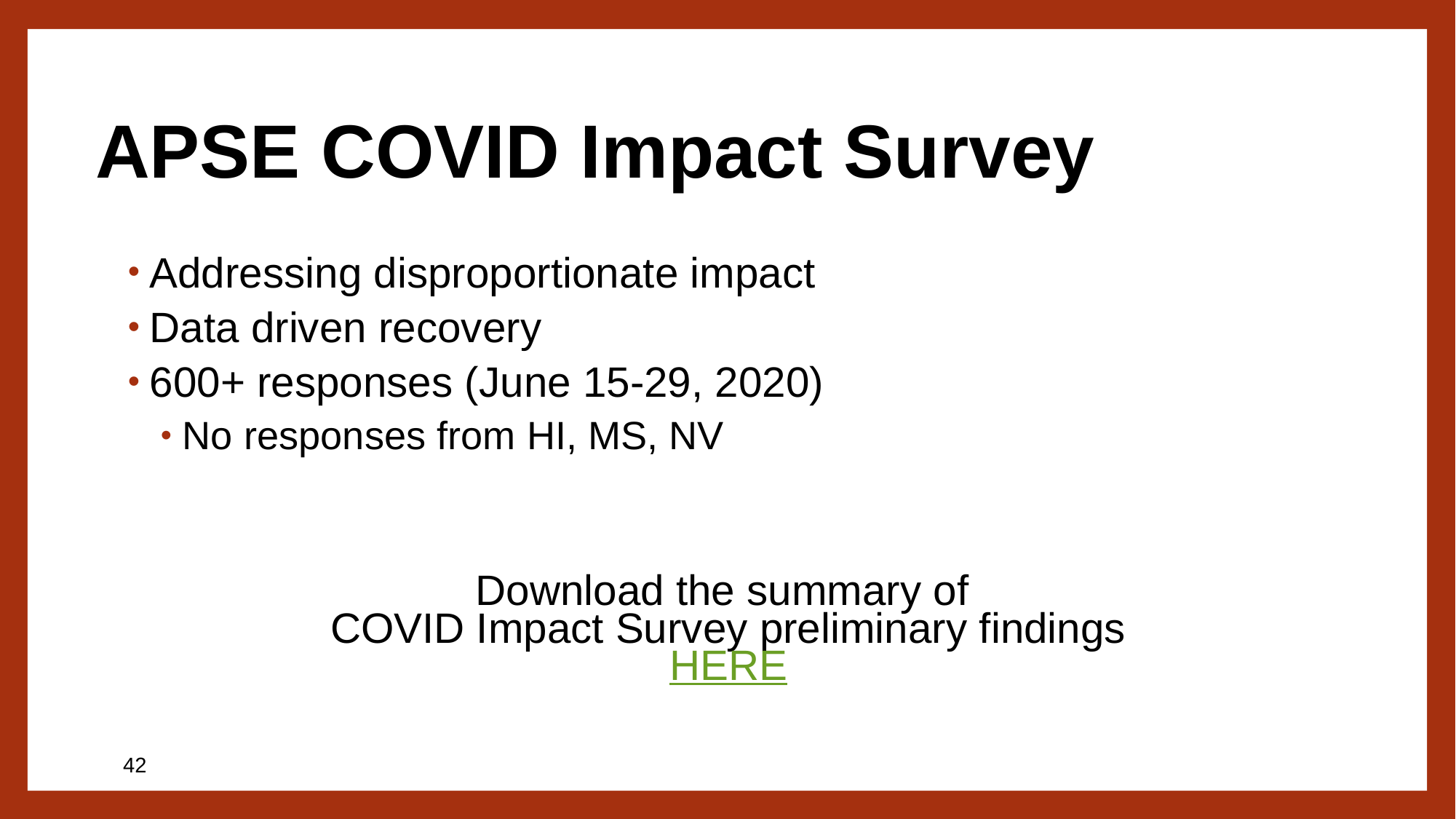

# APSE COVID Impact Survey
Addressing disproportionate impact
Data driven recovery
600+ responses (June 15-29, 2020)
No responses from HI, MS, NV

Download the summary of
COVID Impact Survey preliminary findings
HERE